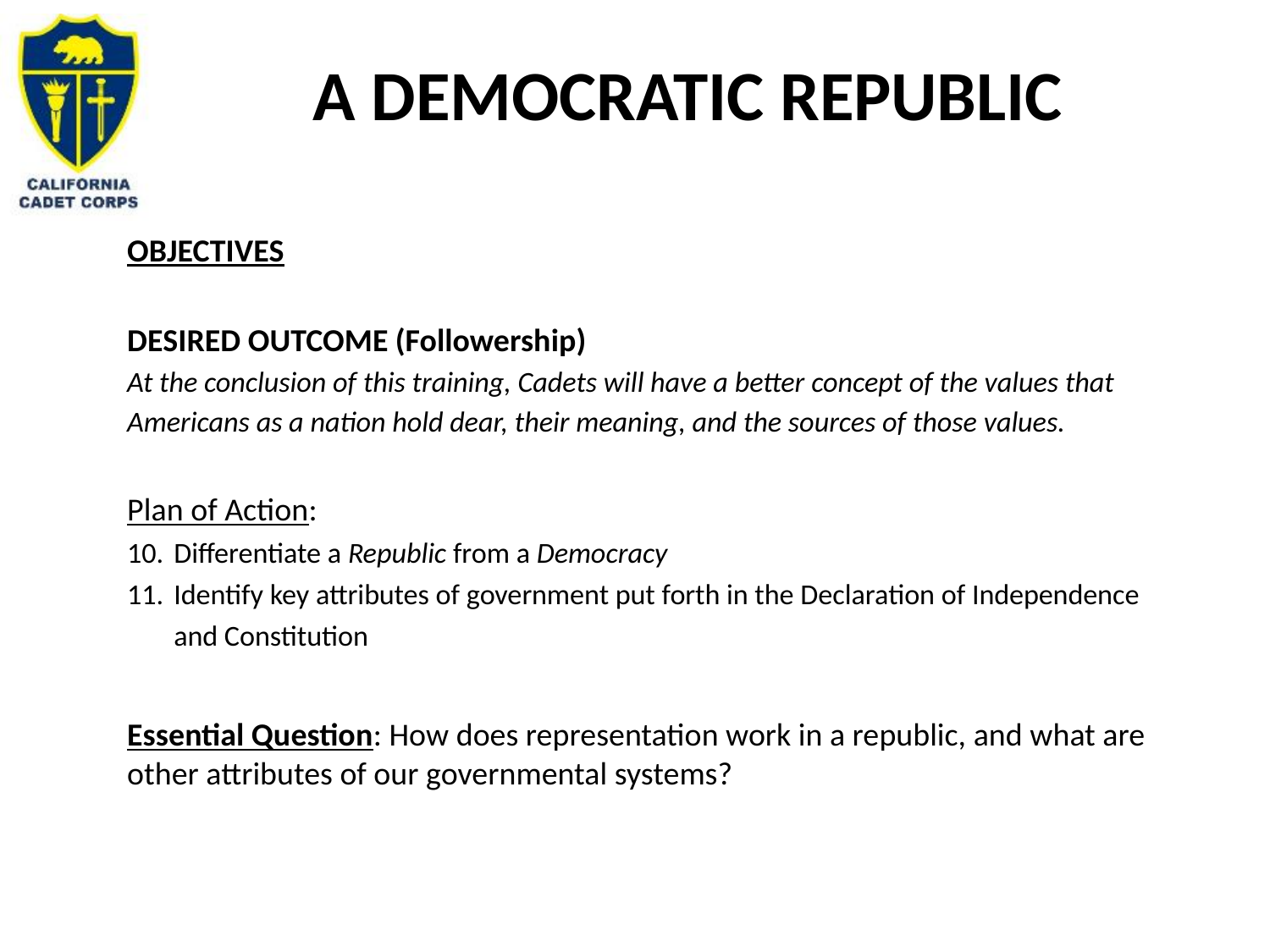

# A Democratic Republic
OBJECTIVES

DESIRED OUTCOME (Followership)
At the conclusion of this training, Cadets will have a better concept of the values that Americans as a nation hold dear, their meaning, and the sources of those values.

Plan of Action:
Differentiate a Republic from a Democracy
Identify key attributes of government put forth in the Declaration of Independence and Constitution

Essential Question: How does representation work in a republic, and what are other attributes of our governmental systems?